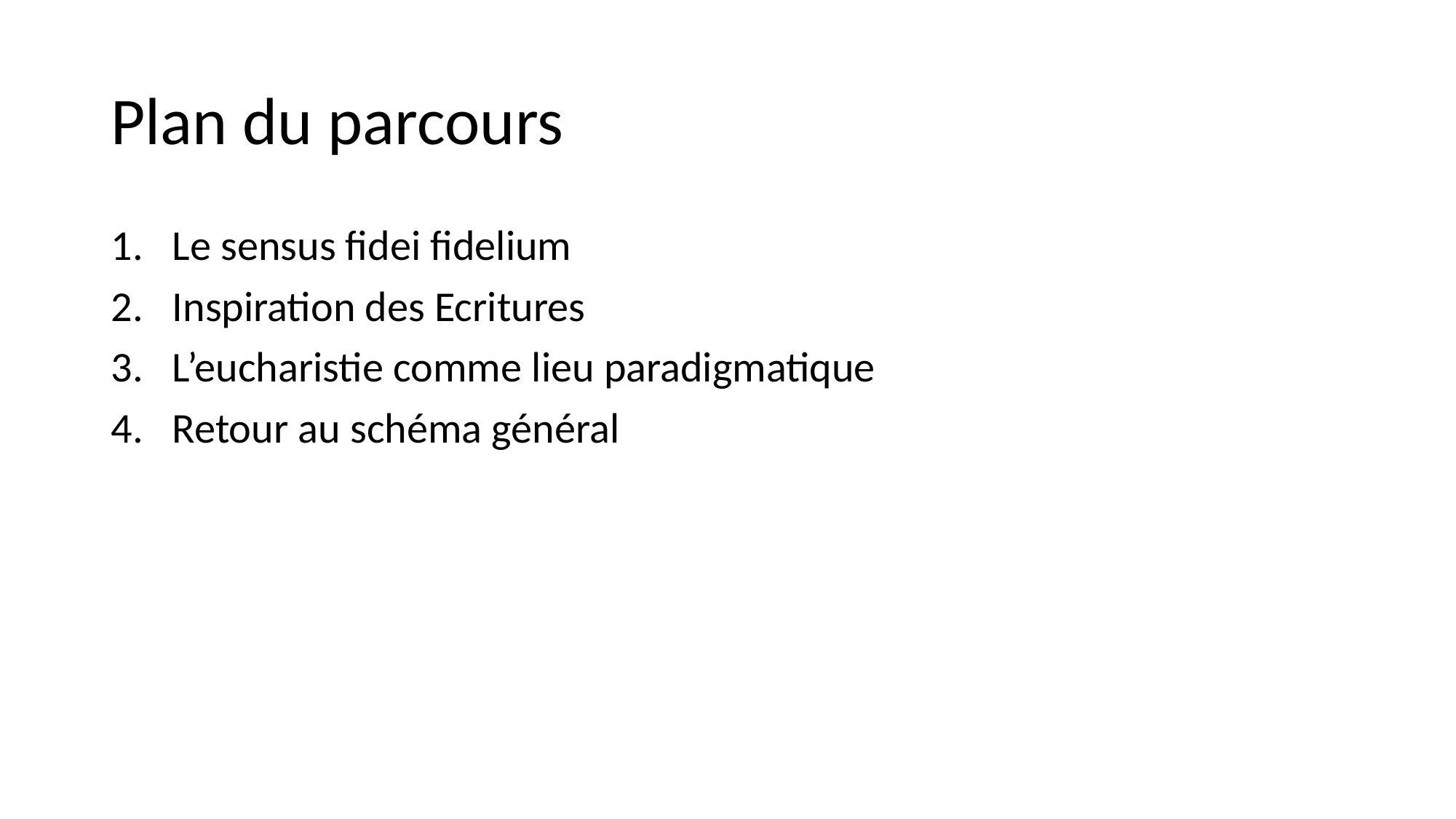

# Plan du parcours
Le sensus fidei fidelium
Inspiration des Ecritures
L’eucharistie comme lieu paradigmatique
Retour au schéma général